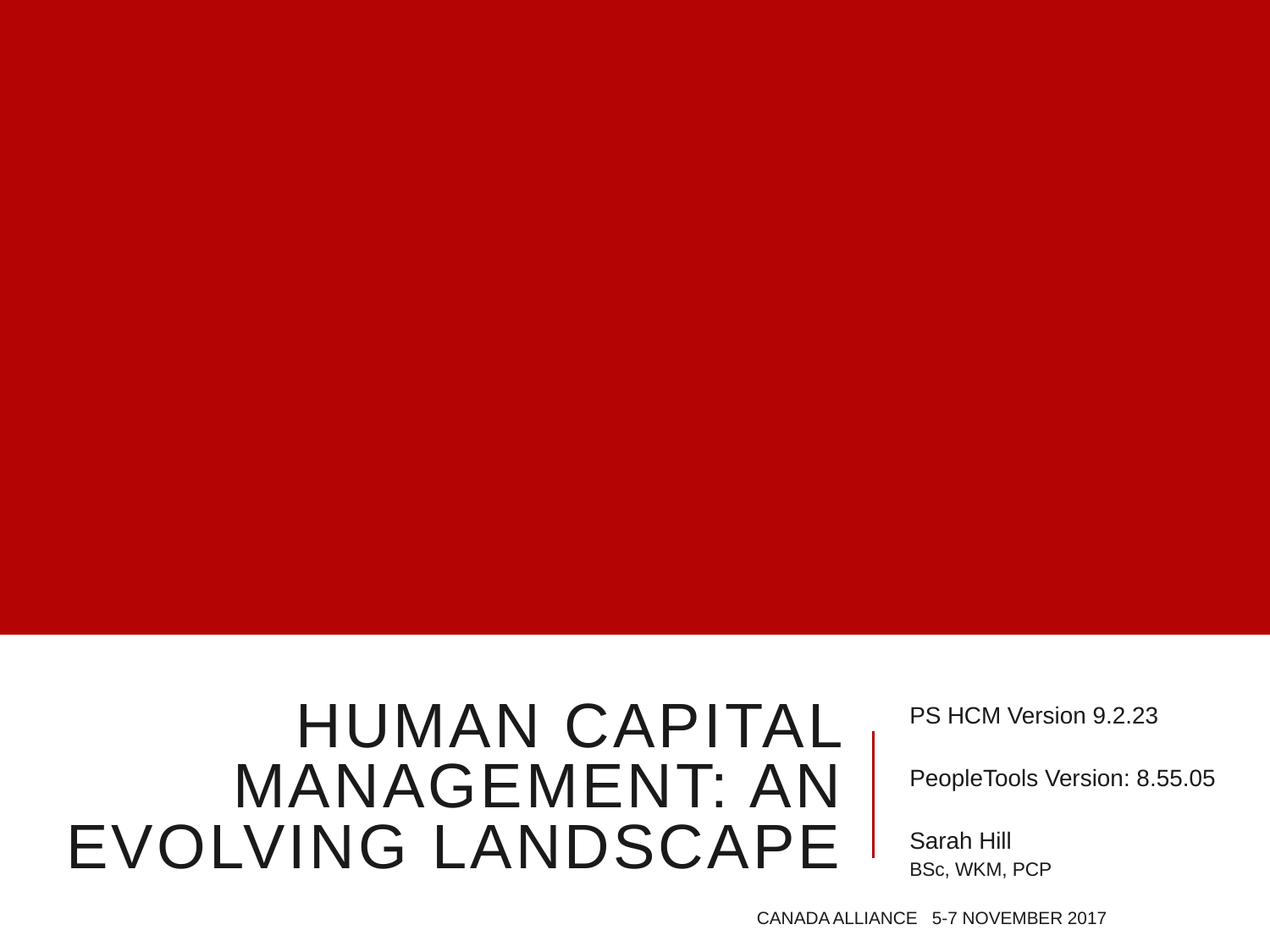

# human Capital ManageMent: an evolving landscape
PS HCM Version 9.2.23

PeopleTools Version: 8.55.05

Sarah Hill
BSc, WKM, PCP
Canada Alliance   5-7 November 2017